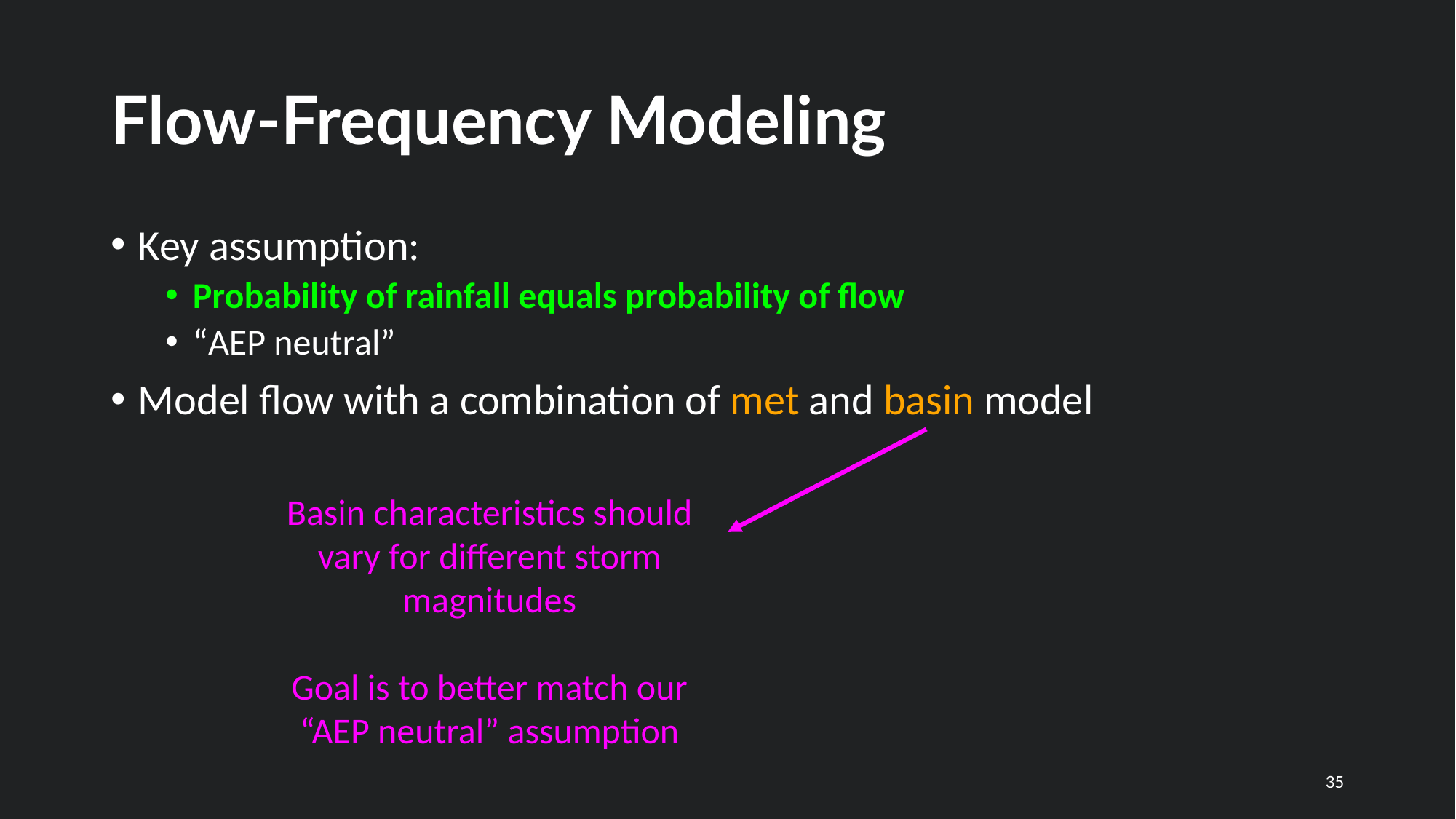

# Flow-Frequency Modeling
Key assumption:
Probability of rainfall equals probability of flow
“AEP neutral”
Model flow with a combination of met and basin model
Basin characteristics should vary for different storm magnitudes

Goal is to better match our “AEP neutral” assumption
35